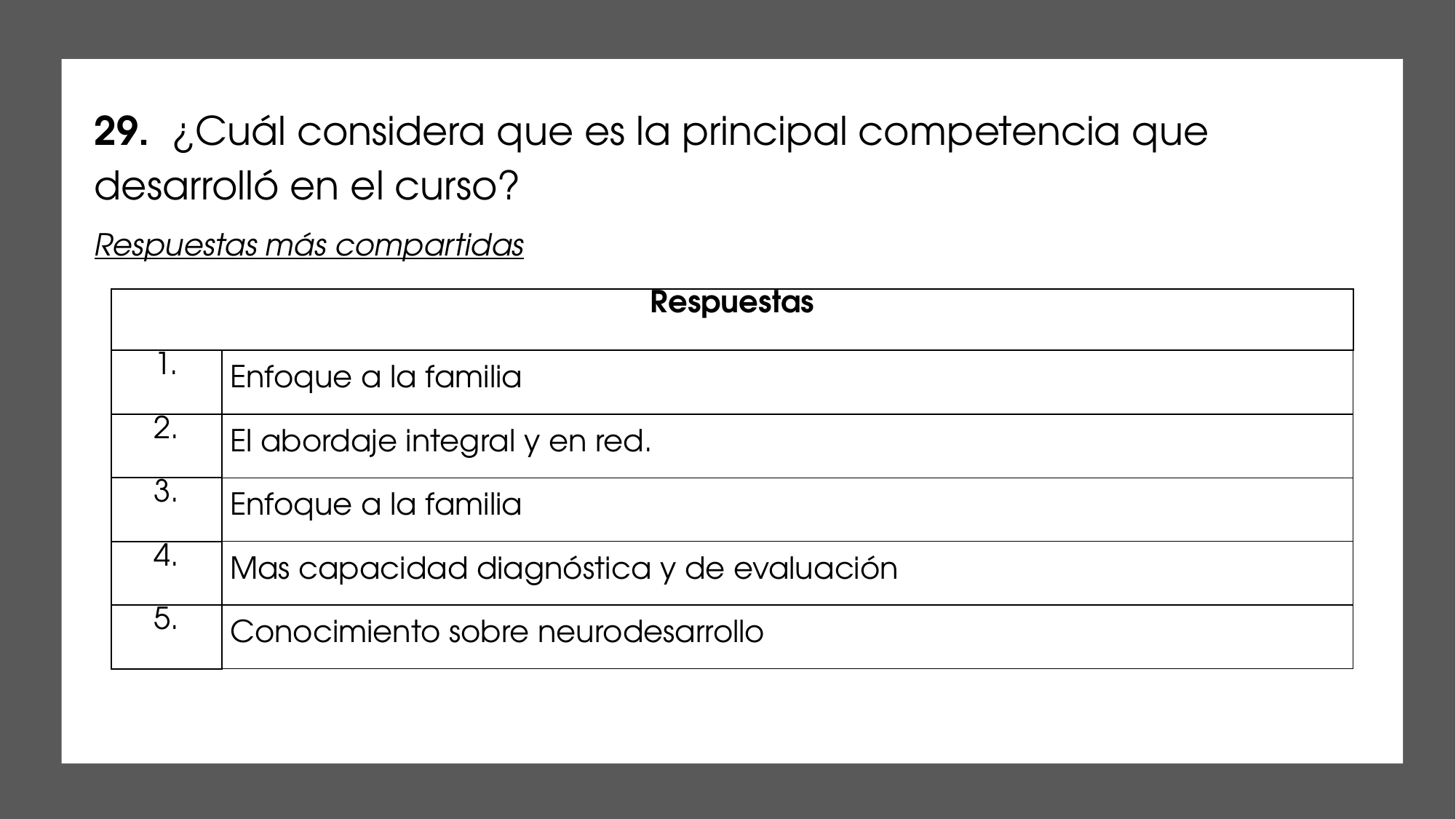

# 29.  ¿Cuál considera que es la principal competencia que desarrolló en el curso?
Respuestas más compartidas

| Respuestas |  |
| --- | --- |
| 1. | Enfoque a la familia |
| 2. | El abordaje integral y en red. |
| 3. | Enfoque a la familia |
| 4. | Mas capacidad diagnóstica y de evaluación |
| 5. | Conocimiento sobre neurodesarrollo |